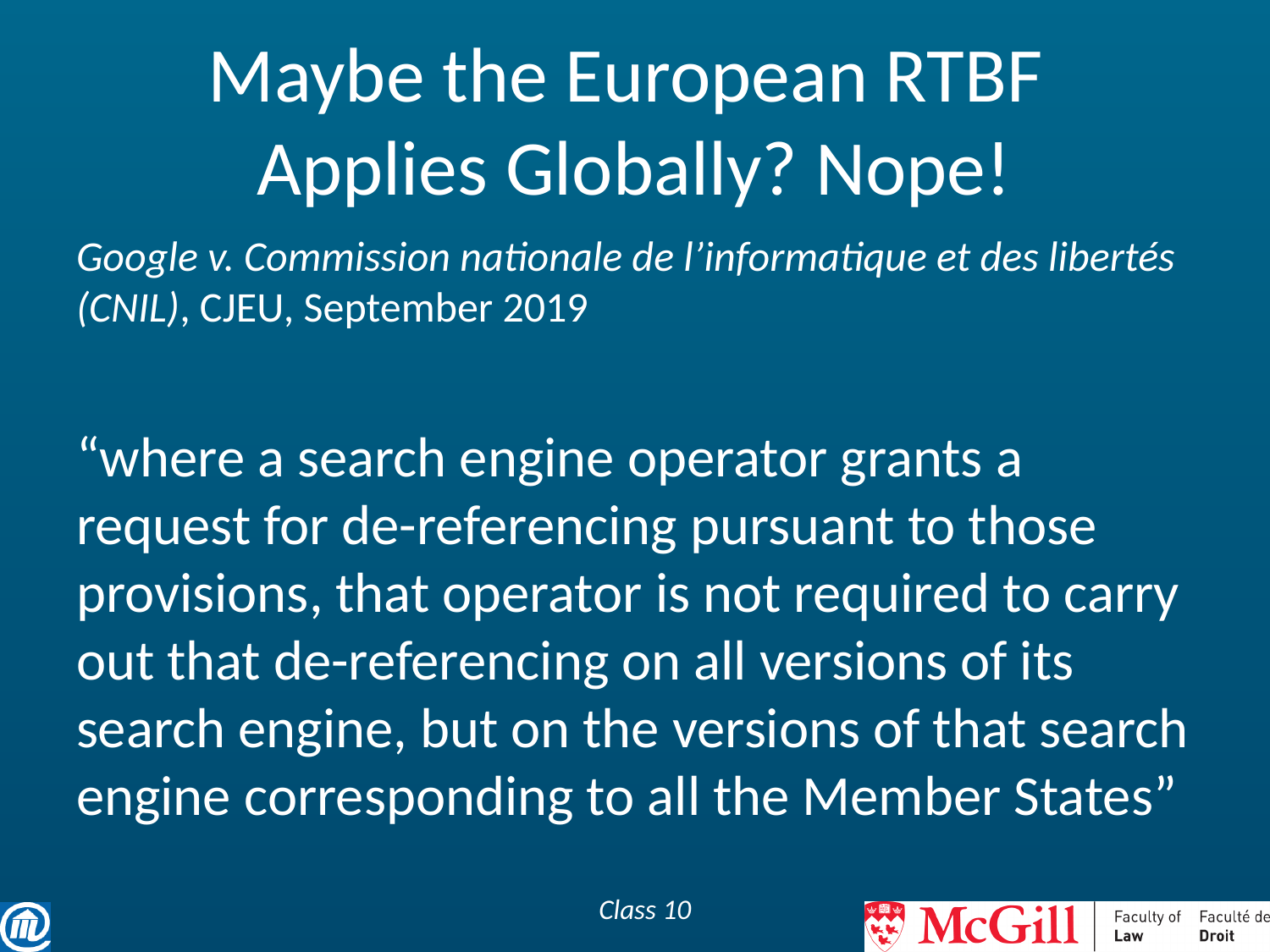

# Maybe the European RTBF Applies Globally? Nope!
Google v. Commission nationale de l’informatique et des libertés (CNIL), CJEU, September 2019

“where a search engine operator grants a request for de-referencing pursuant to those provisions, that operator is not required to carry out that de-referencing on all versions of its search engine, but on the versions of that search engine corresponding to all the Member States”
Class 10